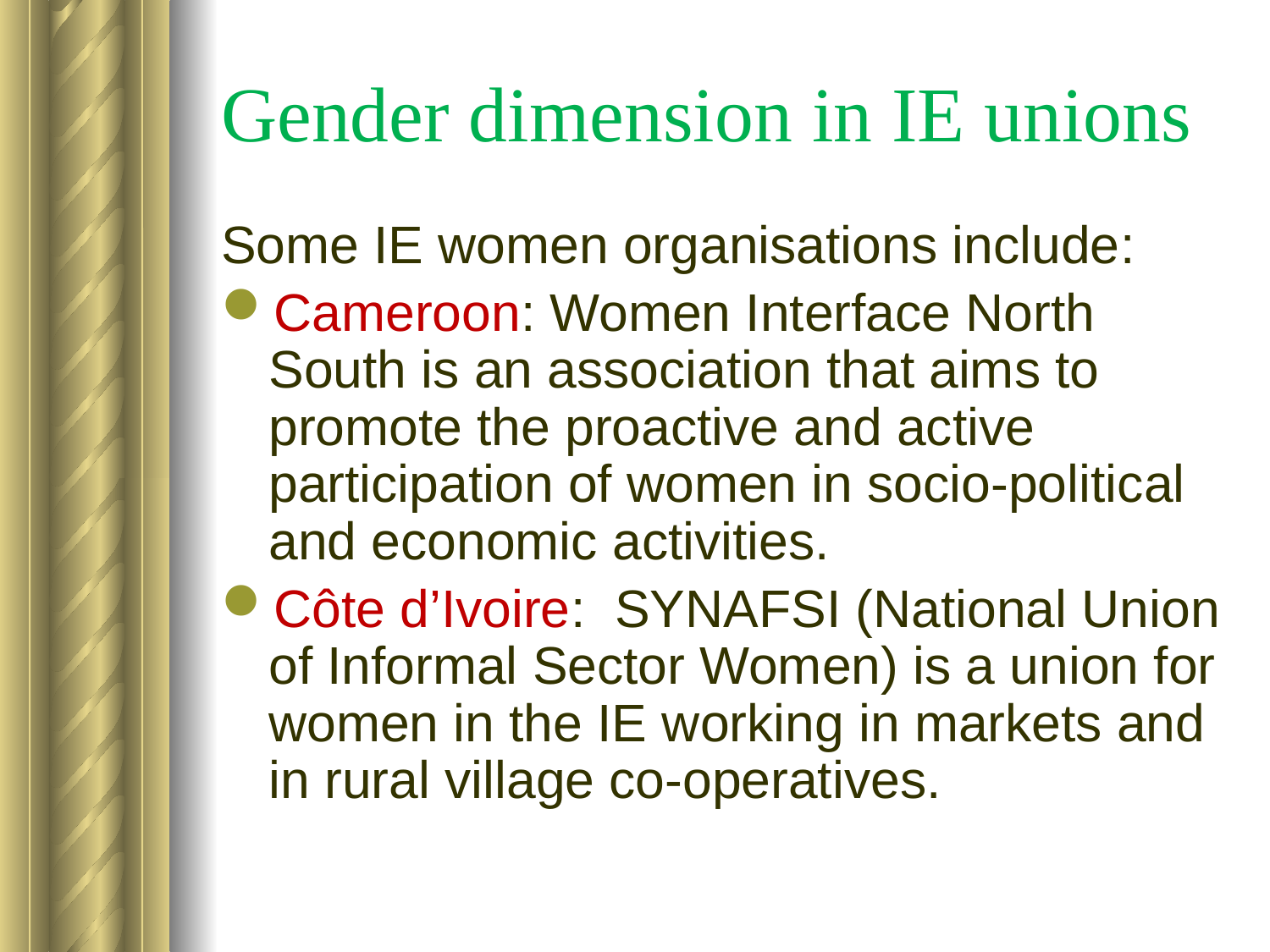

# Gender dimension in IE unions
Some IE women organisations include:
Cameroon: Women Interface North South is an association that aims to promote the proactive and active participation of women in socio-political and economic activities.
Côte d’Ivoire:  SYNAFSI (National Union of Informal Sector Women) is a union for women in the IE working in markets and in rural village co-operatives.